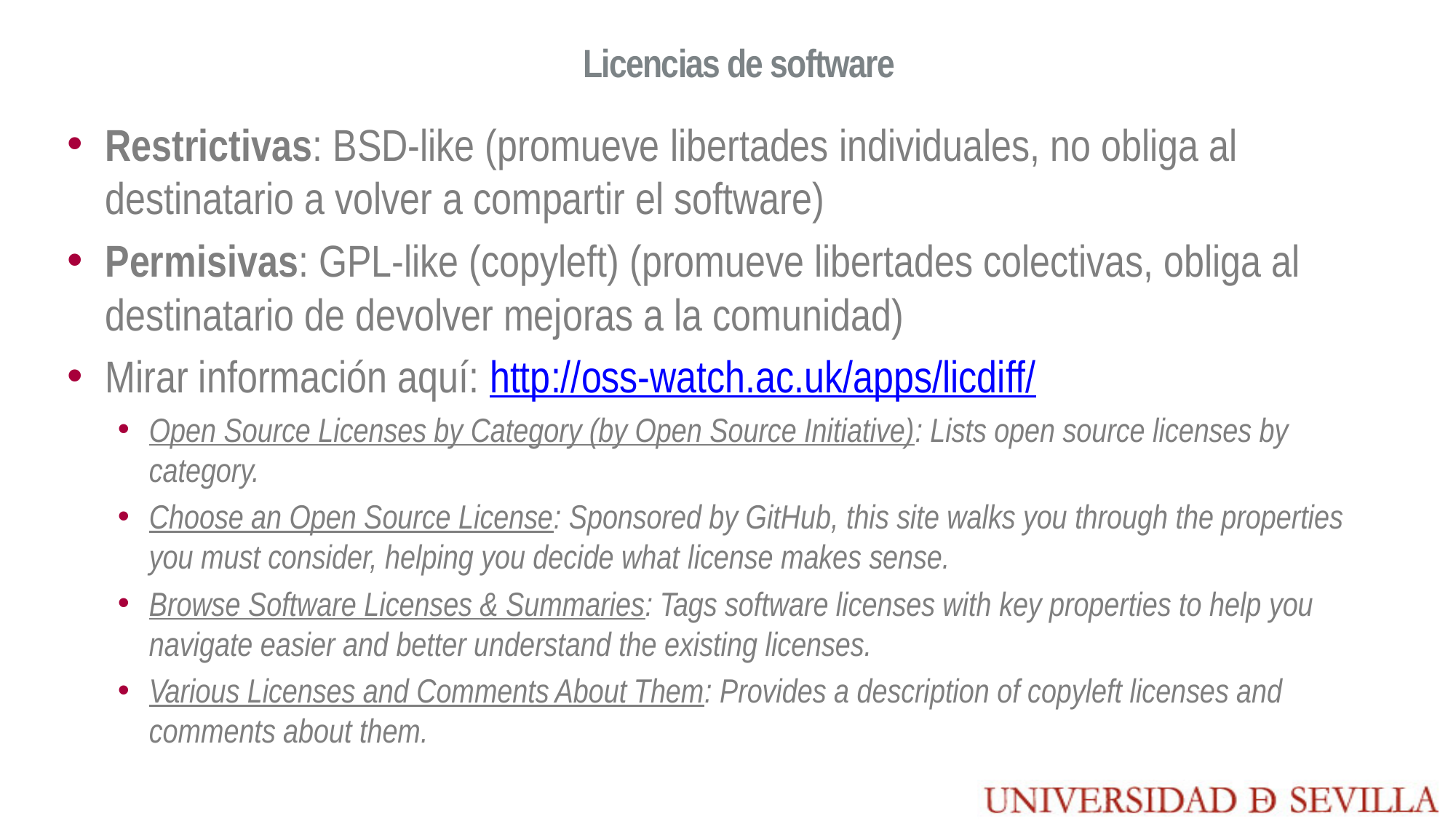

# Licencias de software
Restrictivas: BSD-like (promueve libertades individuales, no obliga al destinatario a volver a compartir el software)
Permisivas: GPL-like (copyleft) (promueve libertades colectivas, obliga al destinatario de devolver mejoras a la comunidad)
Mirar información aquí: http://oss-watch.ac.uk/apps/licdiff/
Open Source Licenses by Category (by Open Source Initiative): Lists open source licenses by category.
Choose an Open Source License: Sponsored by GitHub, this site walks you through the properties you must consider, helping you decide what license makes sense.
Browse Software Licenses & Summaries: Tags software licenses with key properties to help you navigate easier and better understand the existing licenses.
Various Licenses and Comments About Them: Provides a description of copyleft licenses and comments about them.